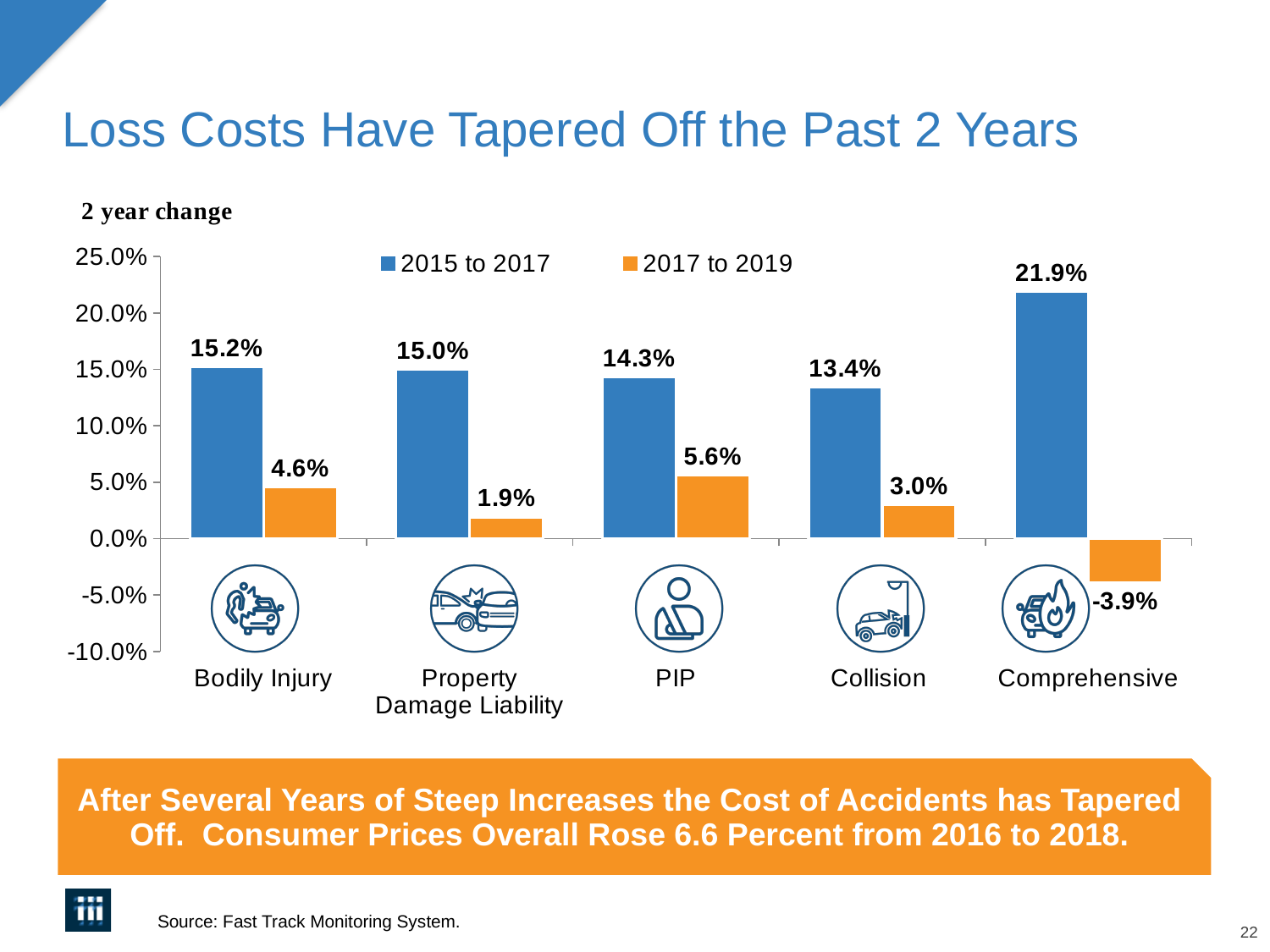

# Loss Costs Have Tapered Off the Past 2 Years

### Chart

| Category | 2015 to 2017 | 2017 to 2019 |
|---|---|---|
| Bodily Injury | 0.152 | 0.046 |
| Property Damage Liability | 0.15 | 0.019 |
| PIP | 0.143 | 0.056 |
| Collision  | 0.134 | 0.03 |
| Comprehensive | 0.219 | -0.039 |
After Several Years of Steep Increases the Cost of Accidents has Tapered Off.  Consumer Prices Overall Rose 6.6 Percent from 2016 to 2018.
Source: Fast Track Monitoring System.